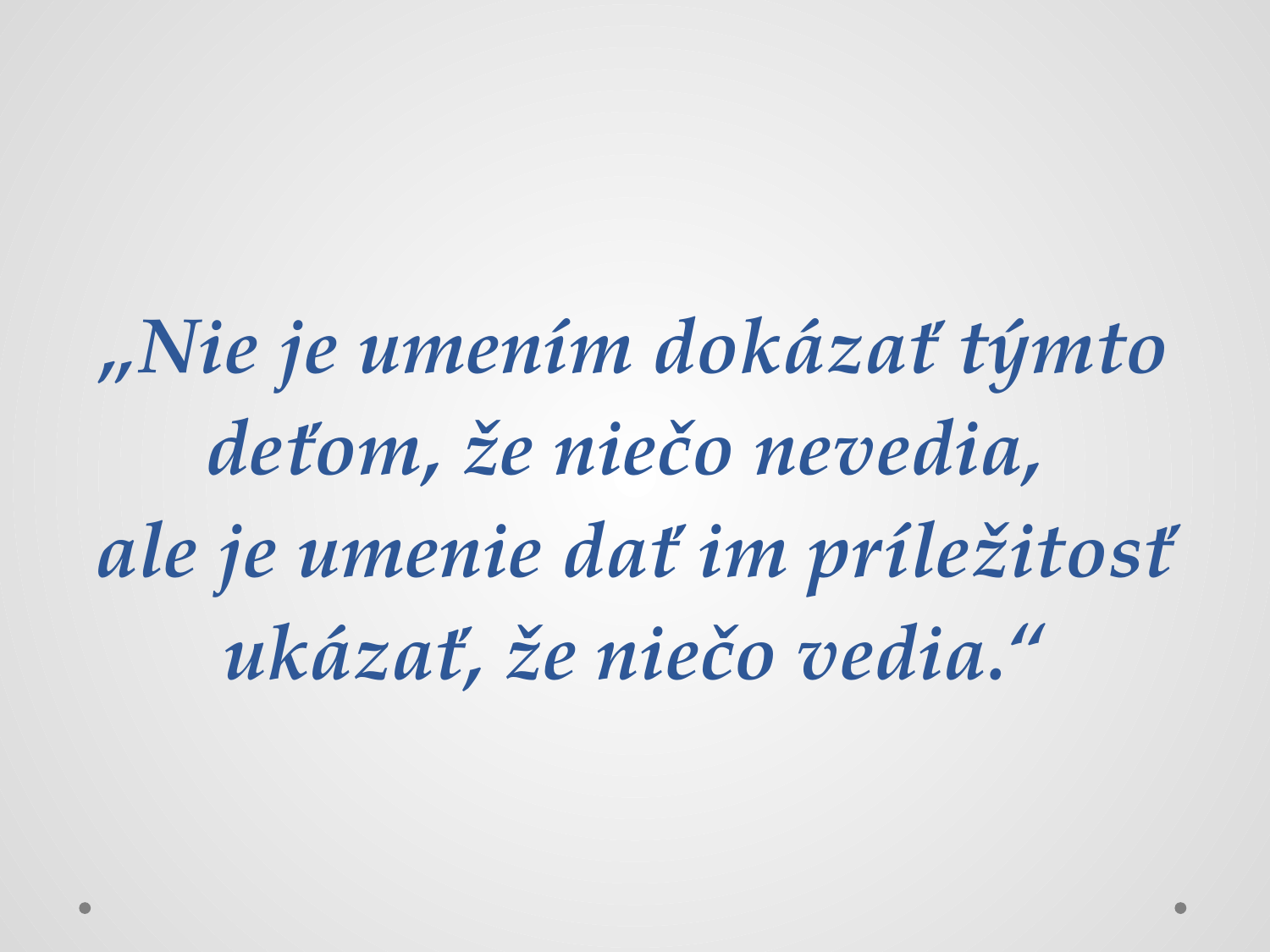

# „Nie je umením dokázať týmto deťom, že niečo nevedia, ale je umenie dať im príležitosť ukázať, že niečo vedia.“